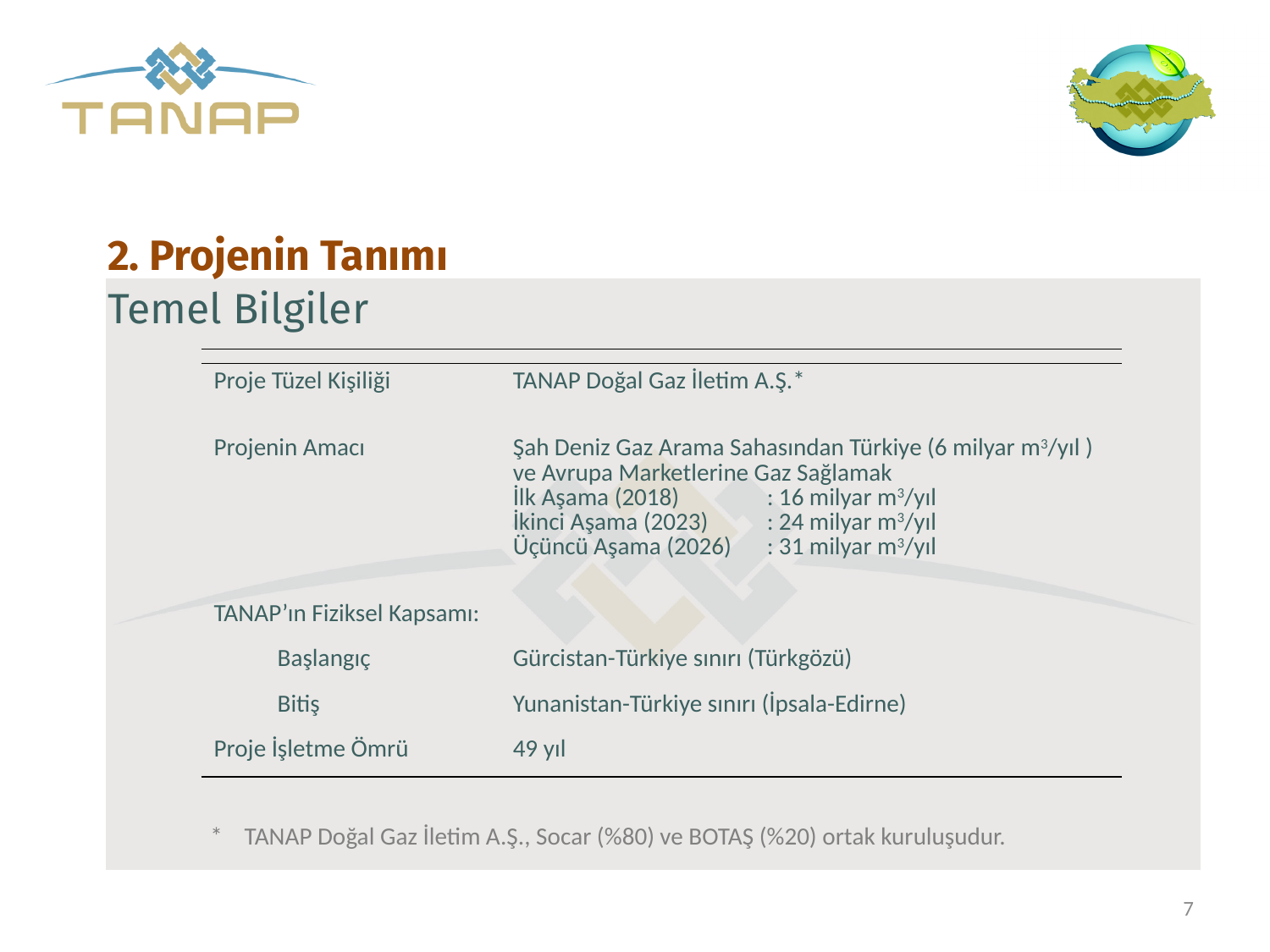

2. Projenin Tanımı
Temel Bilgiler
|  |  |
| --- | --- |
| Proje Tüzel Kişiliği | TANAP Doğal Gaz İletim A.Ş.\* |
| Projenin Amacı | Şah Deniz Gaz Arama Sahasından Türkiye (6 milyar m3/yıl ) ve Avrupa Marketlerine Gaz Sağlamak İlk Aşama (2018) : 16 milyar m3/yıl İkinci Aşama (2023) : 24 milyar m3/yıl Üçüncü Aşama (2026) : 31 milyar m3/yıl |
| TANAP’ın Fiziksel Kapsamı: |  |
| Başlangıç | Gürcistan-Türkiye sınırı (Türkgözü) |
| Bitiş | Yunanistan-Türkiye sınırı (İpsala-Edirne) |
| Proje İşletme Ömrü | 49 yıl |
*    TANAP Doğal Gaz İletim A.Ş., Socar (%80) ve BOTAŞ (%20) ortak kuruluşudur.
7